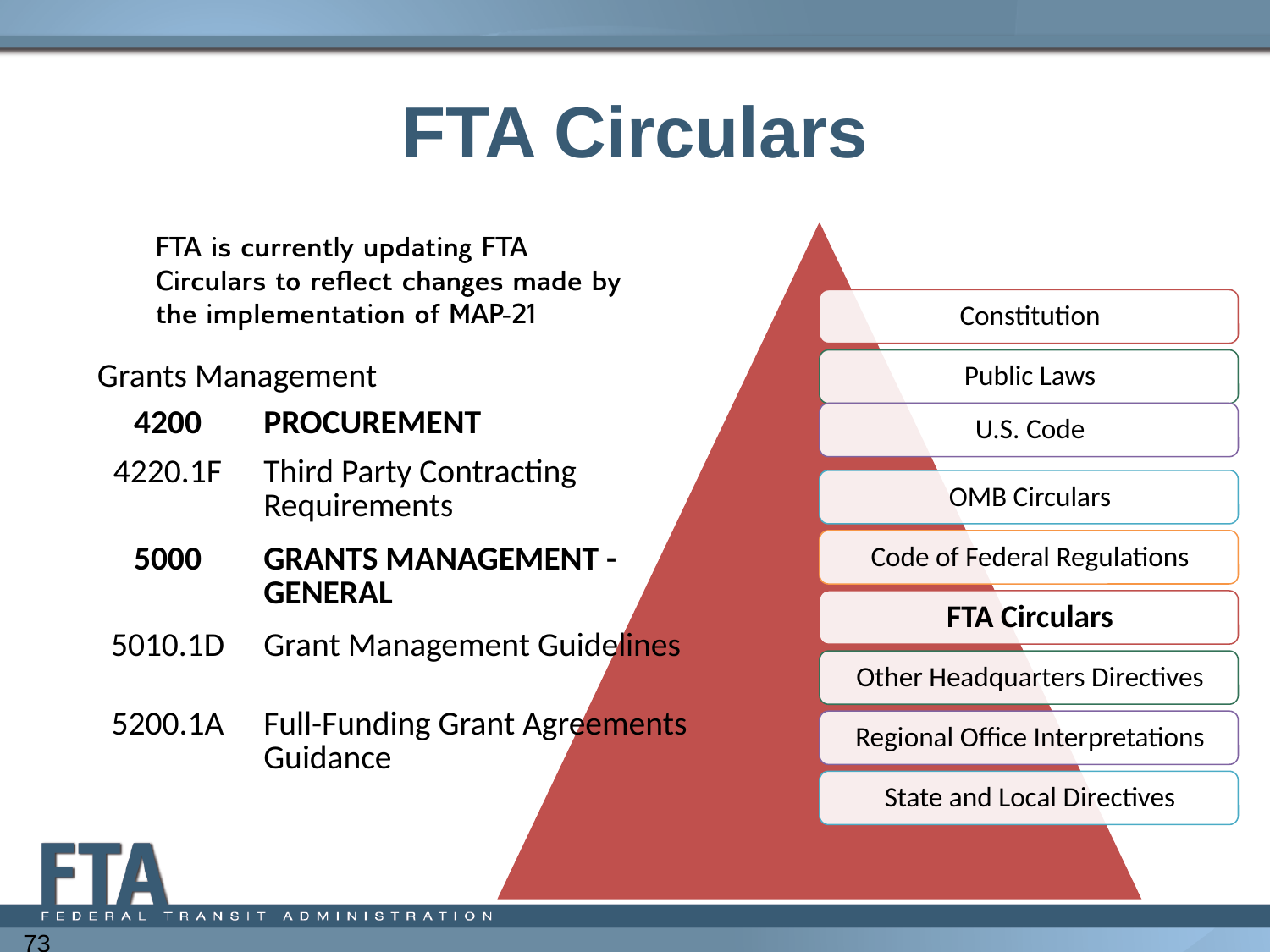

# FTA Circulars
	FTA is currently updating FTA Circulars to reflect changes made by the implementation of MAP-21

Constitution
Public Laws
U.S. Code
OMB Circulars
Code of Federal Regulations
FTA Circulars
Other Headquarters Directives
Regional Office Interpretations
State and Local Directives
| Grants Management |  |
| --- | --- |
| 4200 | PROCUREMENT |
| 4220.1F | Third Party Contracting Requirements |
| 5000 | GRANTS MANAGEMENT - GENERAL |
| 5010.1D | Grant Management Guidelines |
| 5200.1A | Full-Funding Grant Agreements Guidance |
73